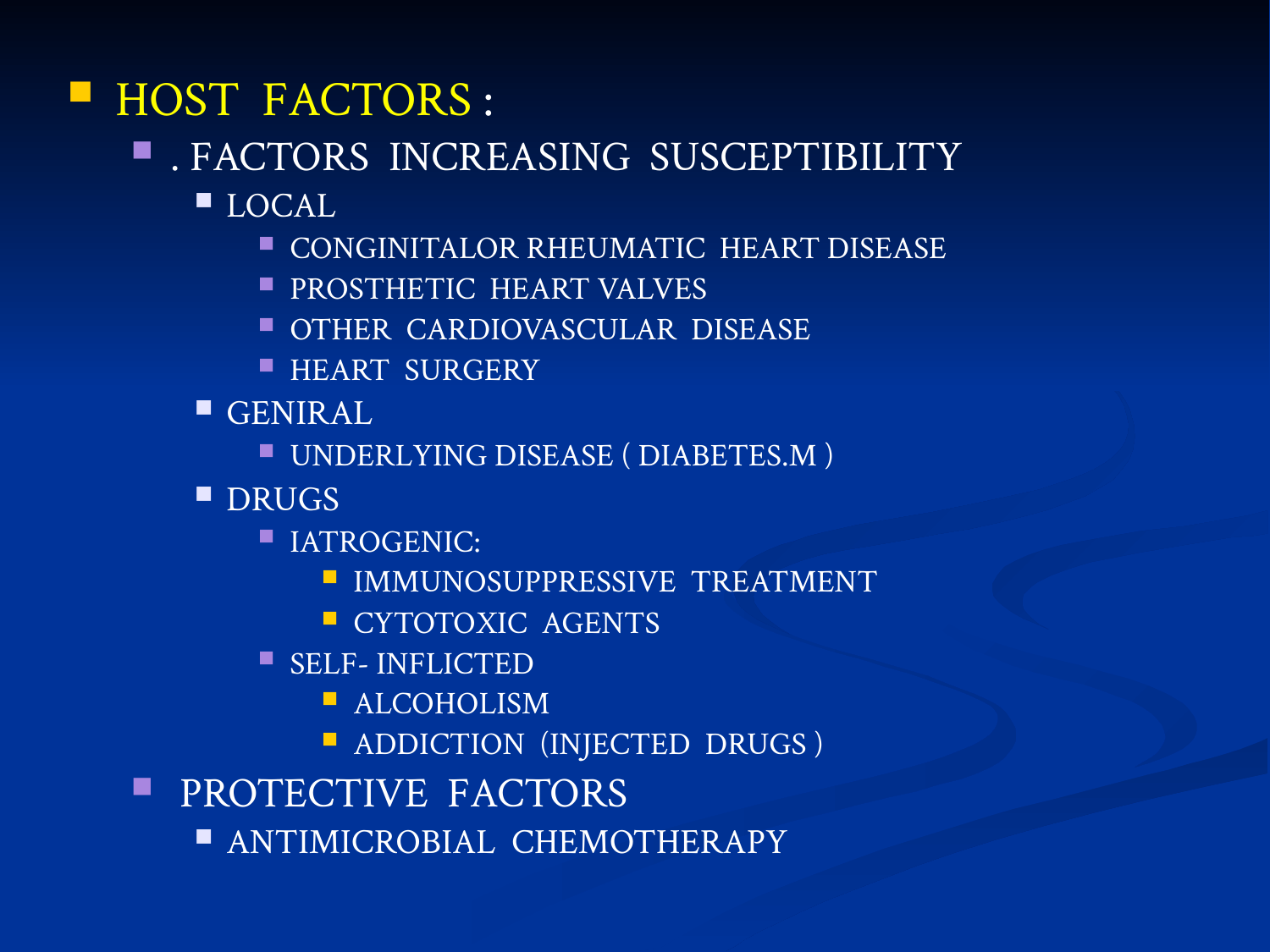

HOST  FACTORS :
. FACTORS  INCREASING  SUSCEPTIBILITY
LOCAL
CONGINITALOR RHEUMATIC  HEART DISEASE
PROSTHETIC  HEART VALVES
OTHER  CARDIOVASCULAR  DISEASE
HEART  SURGERY
GENIRAL
UNDERLYING DISEASE ( DIABETES.M )
DRUGS
IATROGENIC:
IMMUNOSUPPRESSIVE  TREATMENT
CYTOTOXIC  AGENTS
SELF- INFLICTED
ALCOHOLISM
ADDICTION  (INJECTED  DRUGS )
 PROTECTIVE  FACTORS
ANTIMICROBIAL  CHEMOTHERAPY